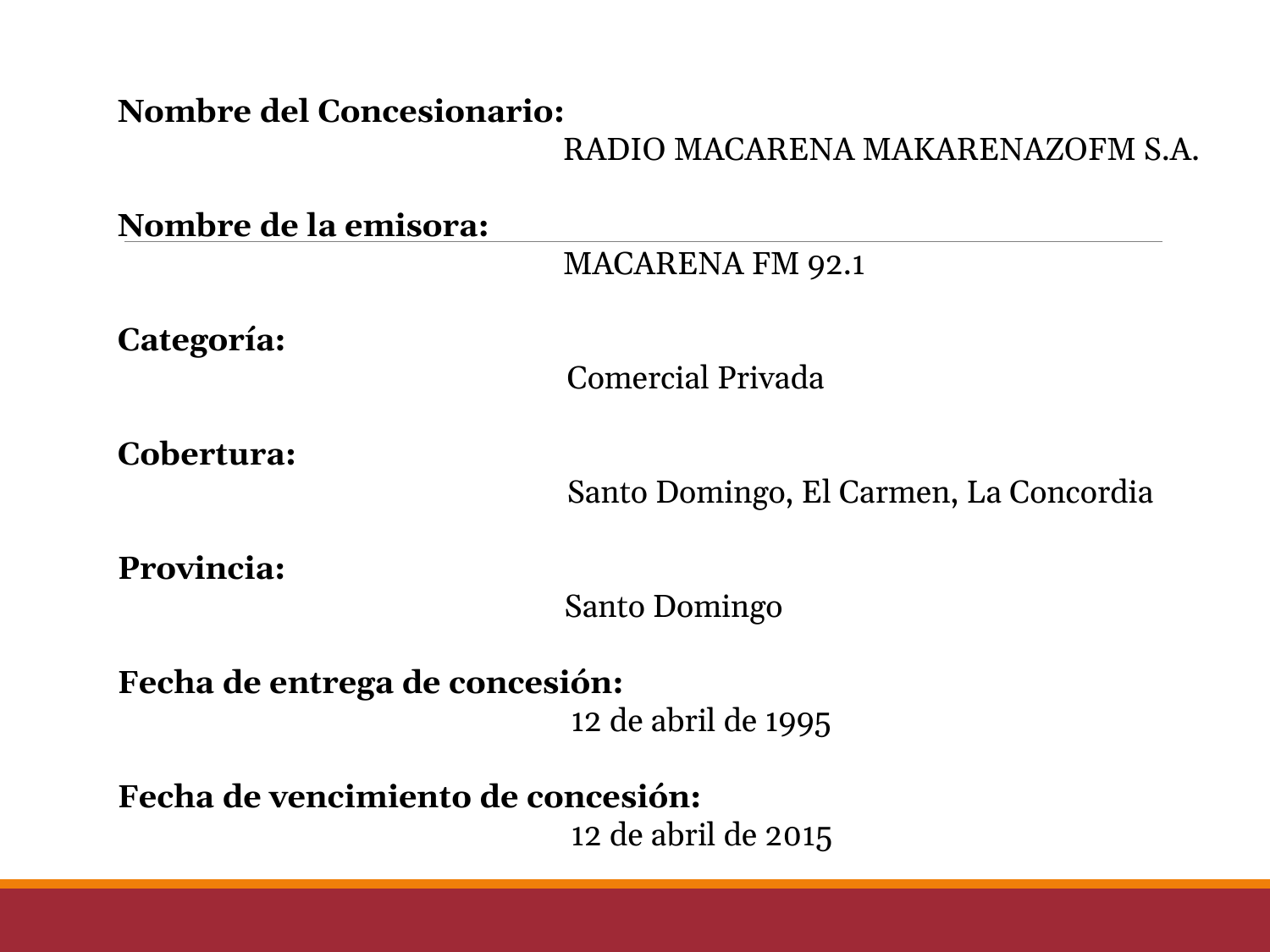

Nombre del Concesionario:
			        RADIO MACARENA MAKARENAZOFM S.A.

Nombre de la emisora:
			        MACARENA FM 92.1

Categoría:
			         Comercial Privada

Cobertura:
			         Santo Domingo, El Carmen, La Concordia

Provincia:
		                        Santo Domingo

Fecha de entrega de concesión:
			         12 de abril de 1995

Fecha de vencimiento de concesión:
			         12 de abril de 2015